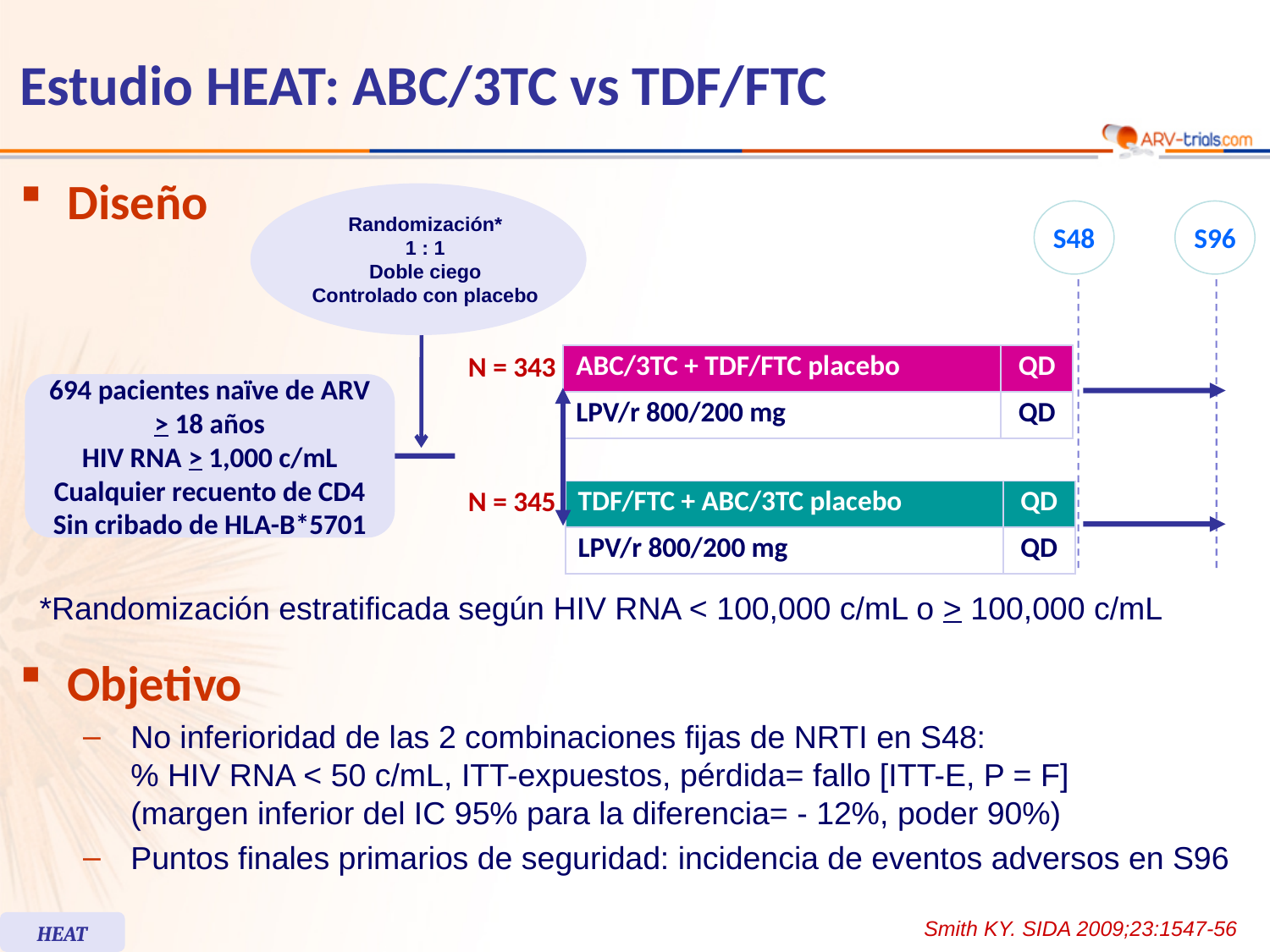

Estudio HEAT: ABC/3TC vs TDF/FTC
Diseño
Randomización*
1 : 1
Doble ciego
Controlado con placebo
S48
S96

N = 343
| ABC/3TC + TDF/FTC placebo | QD |
| --- | --- |
| LPV/r 800/200 mg | QD |
694 pacientes naïve de ARV
> 18 años
HIV RNA > 1,000 c/mL
Cualquier recuento de CD4
Sin cribado de HLA-B*5701

N = 345
| TDF/FTC + ABC/3TC placebo | QD |
| --- | --- |
| LPV/r 800/200 mg | QD |

*Randomización estratificada según HIV RNA < 100,000 c/mL o > 100,000 c/mL
Objetivo
No inferioridad de las 2 combinaciones fijas de NRTI en S48:
% HIV RNA < 50 c/mL, ITT-expuestos, pérdida= fallo [ITT-E, P = F]
(margen inferior del IC 95% para la diferencia= - 12%, poder 90%)
Puntos finales primarios de seguridad: incidencia de eventos adversos en S96
Smith KY. SIDA 2009;23:1547-56

HEAT